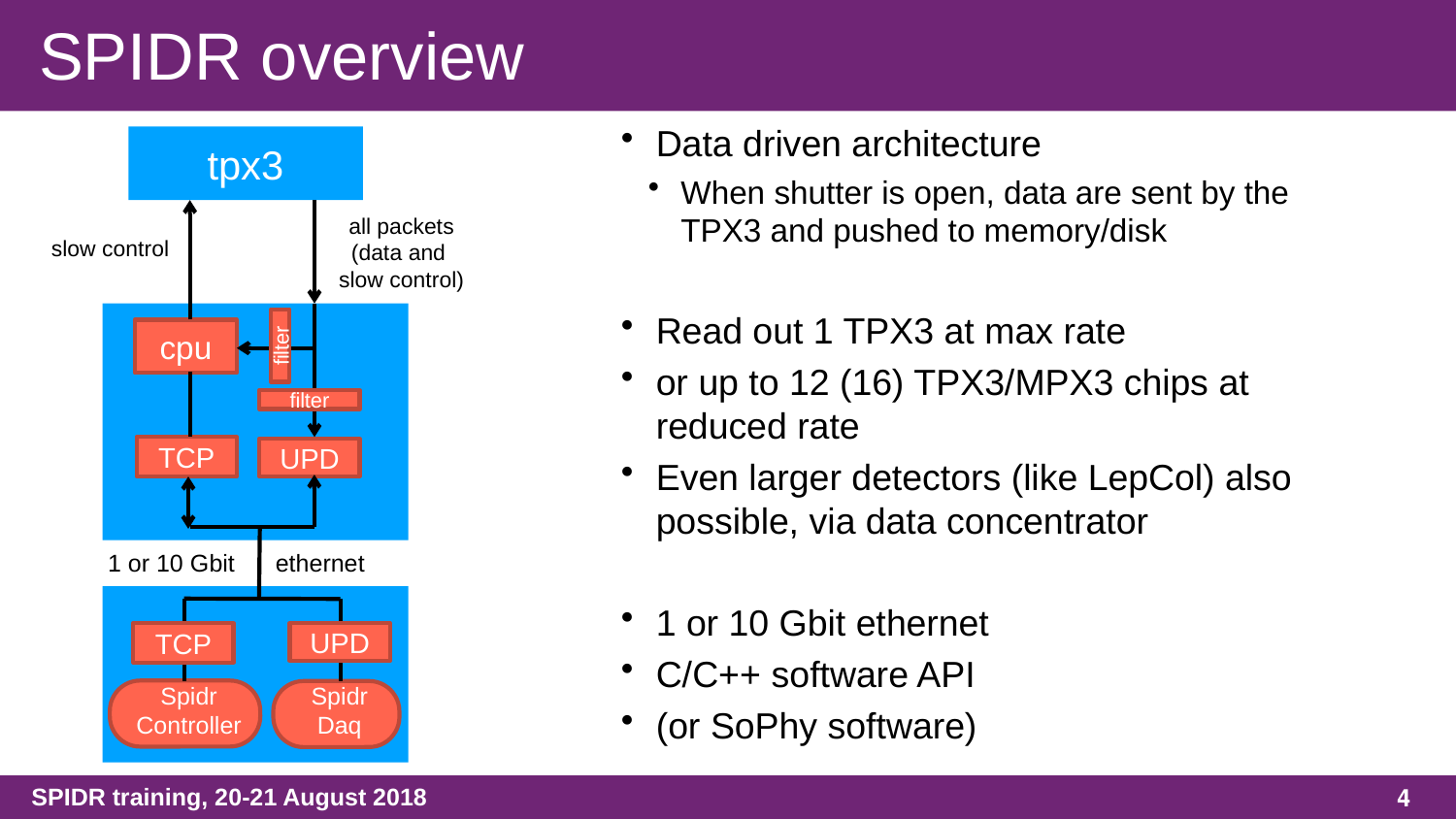

# SPIDR overview
Data driven architecture
When shutter is open, data are sent by the TPX3 and pushed to memory/disk

Read out 1 TPX3 at max rate
or up to 12 (16) TPX3/MPX3 chips at reduced rate
Even larger detectors (like LepCol) also possible, via data concentrator

1 or 10 Gbit ethernet
C/C++ software API
(or SoPhy software)

tpx3
all packets
(data and
slow control)
slow control

cpu
filter
filter
TCP
UPD
1 or 10 Gbit      ethernet

TCP
UPD
Spidr
Controller

Spidr
Daq